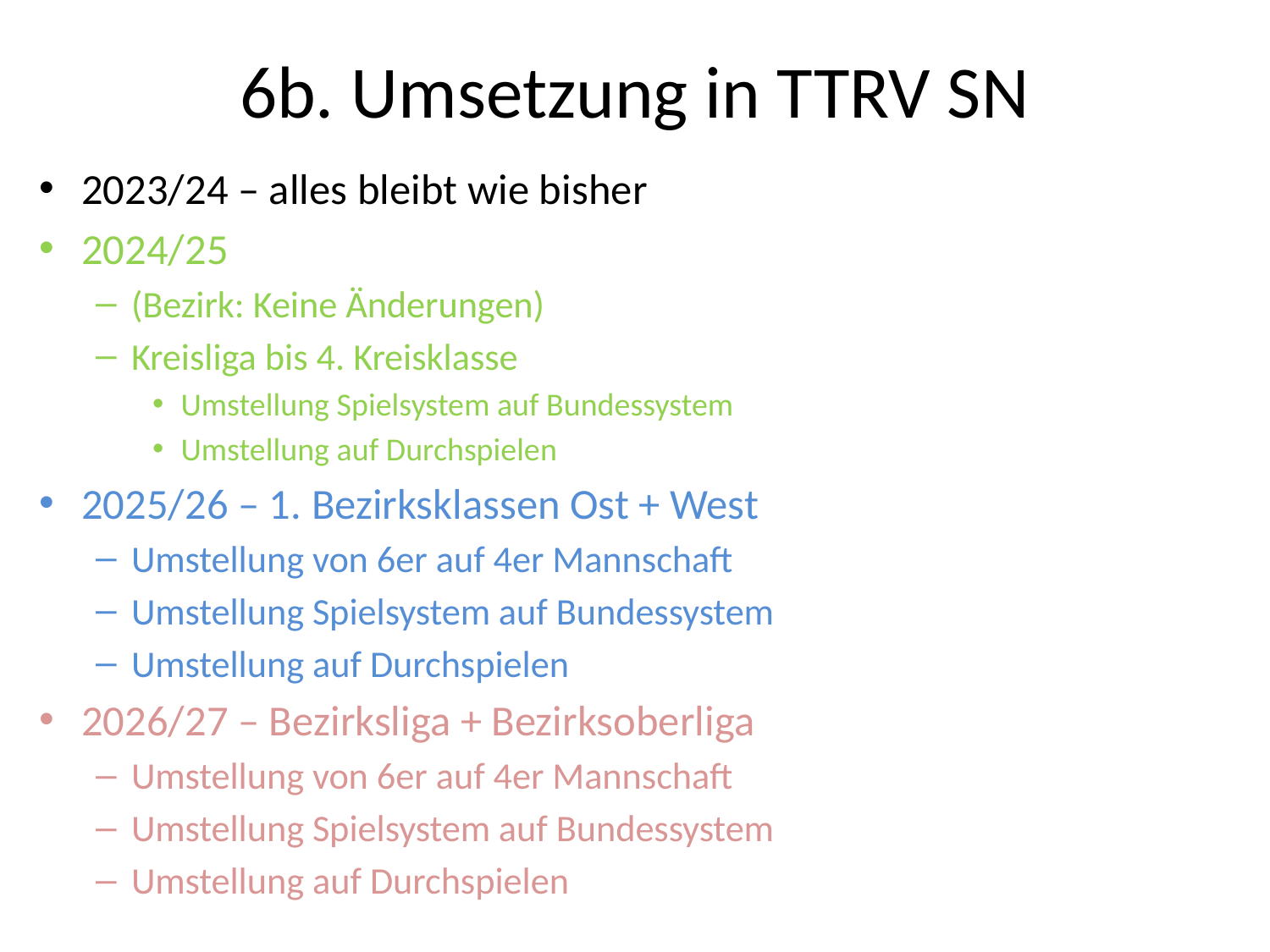

# 6b. Umsetzung in TTRV SN
2023/24 – alles bleibt wie bisher
2024/25
(Bezirk: Keine Änderungen)
Kreisliga bis 4. Kreisklasse
Umstellung Spielsystem auf Bundessystem
Umstellung auf Durchspielen
2025/26 – 1. Bezirksklassen Ost + West
Umstellung von 6er auf 4er Mannschaft
Umstellung Spielsystem auf Bundessystem
Umstellung auf Durchspielen
2026/27 – Bezirksliga + Bezirksoberliga
Umstellung von 6er auf 4er Mannschaft
Umstellung Spielsystem auf Bundessystem
Umstellung auf Durchspielen